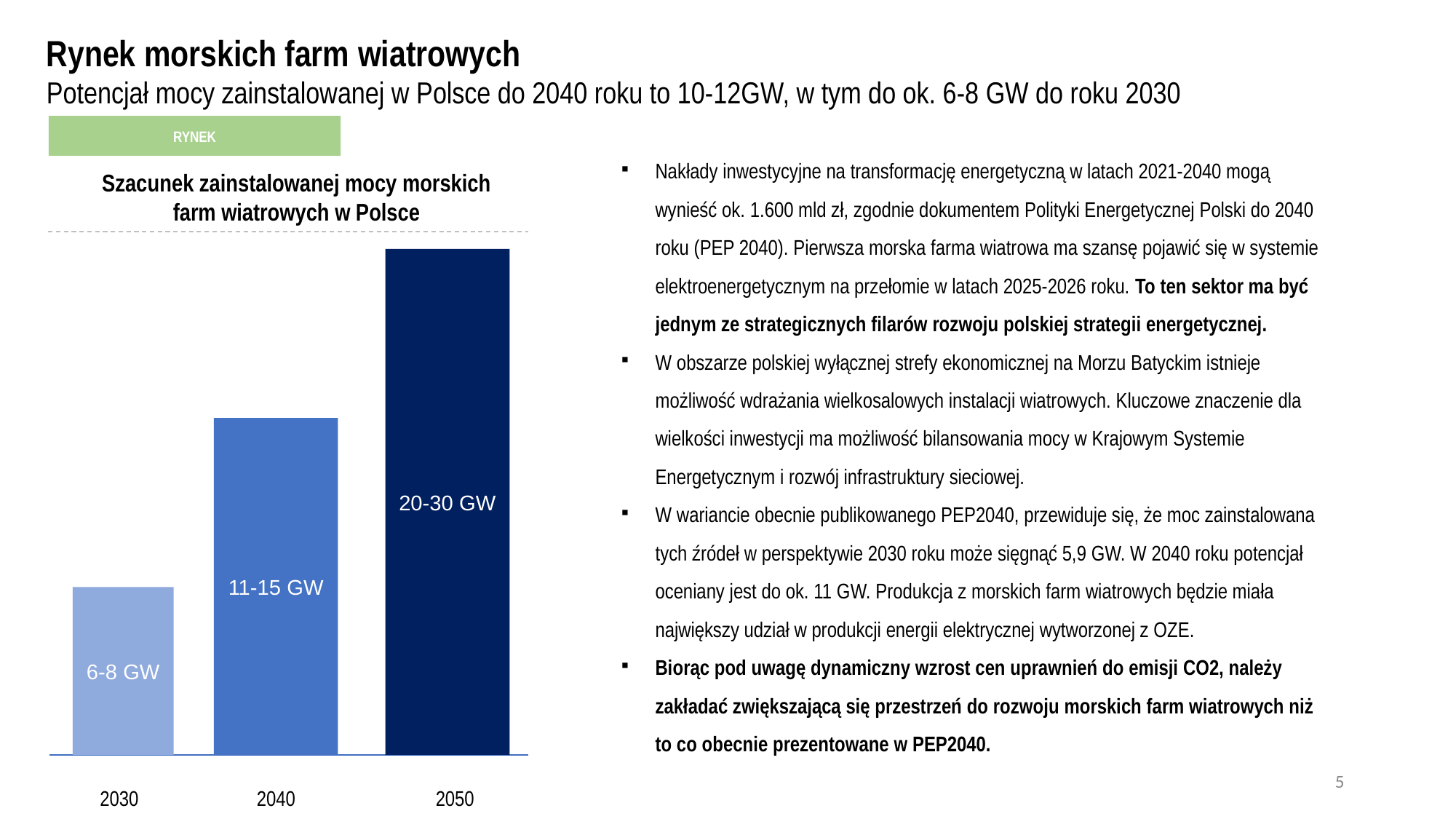

Rynek morskich farm wiatrowych
Potencjał mocy zainstalowanej w Polsce do 2040 roku to 10-12GW, w tym do ok. 6-8 GW do roku 2030
RYNEK
Nakłady inwestycyjne na transformację energetyczną w latach 2021-2040 mogą wynieść ok. 1.600 mld zł, zgodnie dokumentem Polityki Energetycznej Polski do 2040 roku (PEP 2040). Pierwsza morska farma wiatrowa ma szansę pojawić się w systemie elektroenergetycznym na przełomie w latach 2025-2026 roku. To ten sektor ma być jednym ze strategicznych filarów rozwoju polskiej strategii energetycznej.
W obszarze polskiej wyłącznej strefy ekonomicznej na Morzu Batyckim istnieje możliwość wdrażania wielkosalowych instalacji wiatrowych. Kluczowe znaczenie dla wielkości inwestycji ma możliwość bilansowania mocy w Krajowym Systemie Energetycznym i rozwój infrastruktury sieciowej.
W wariancie obecnie publikowanego PEP2040, przewiduje się, że moc zainstalowana tych źródeł w perspektywie 2030 roku może sięgnąć 5,9 GW. W 2040 roku potencjał oceniany jest do ok. 11 GW. Produkcja z morskich farm wiatrowych będzie miała największy udział w produkcji energii elektrycznej wytworzonej z OZE.
Biorąc pod uwagę dynamiczny wzrost cen uprawnień do emisji CO2, należy zakładać zwiększającą się przestrzeń do rozwoju morskich farm wiatrowych niż to co obecnie prezentowane w PEP2040.
Szacunek zainstalowanej mocy morskich farm wiatrowych w Polsce
20-30 GW
11-15 GW
6-8 GW
5
2030
2040
2050